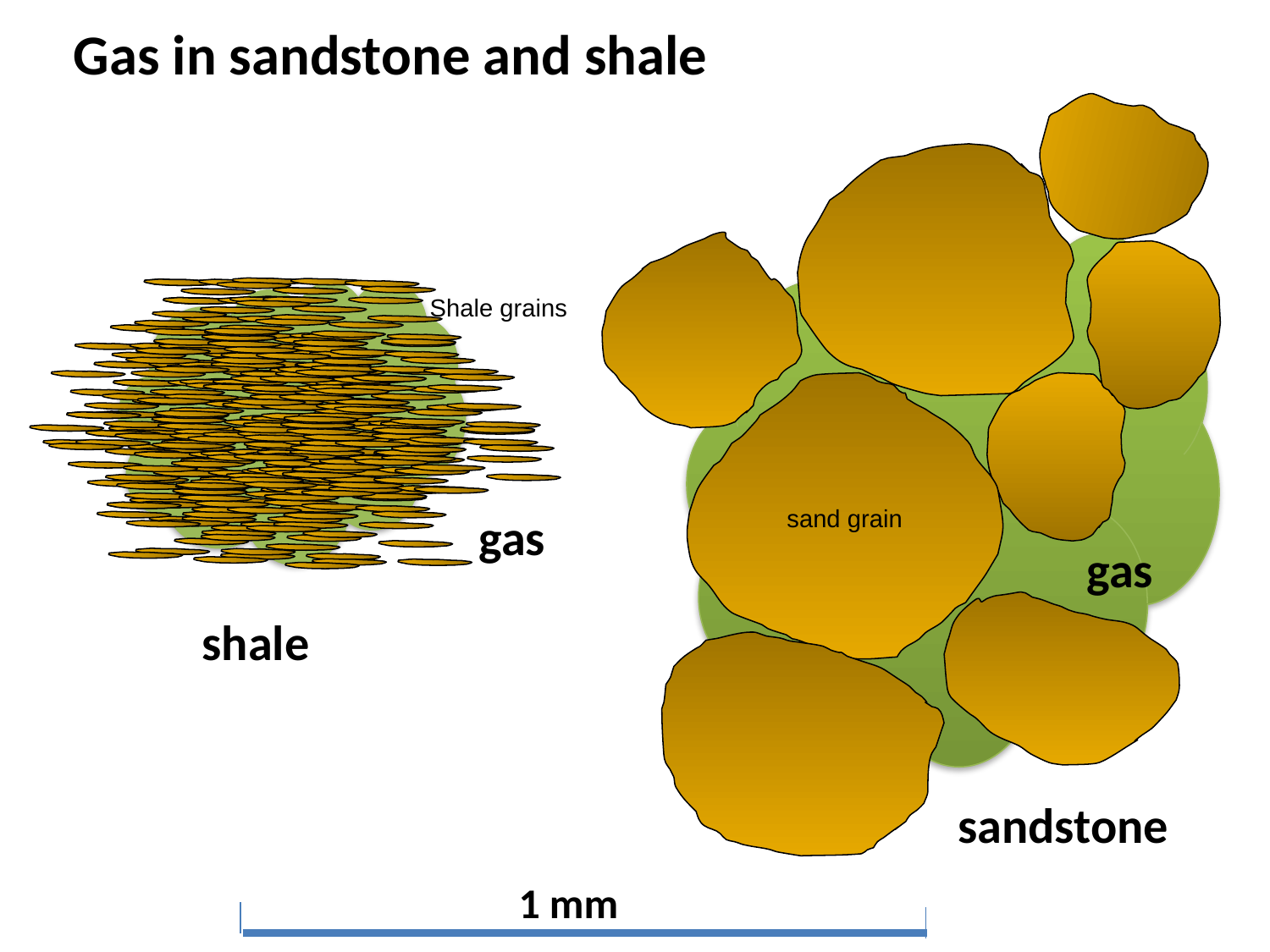

Gas in sandstone and shale

Shale grains

sand grain
gas
gas

shale

sandstone
1 mm